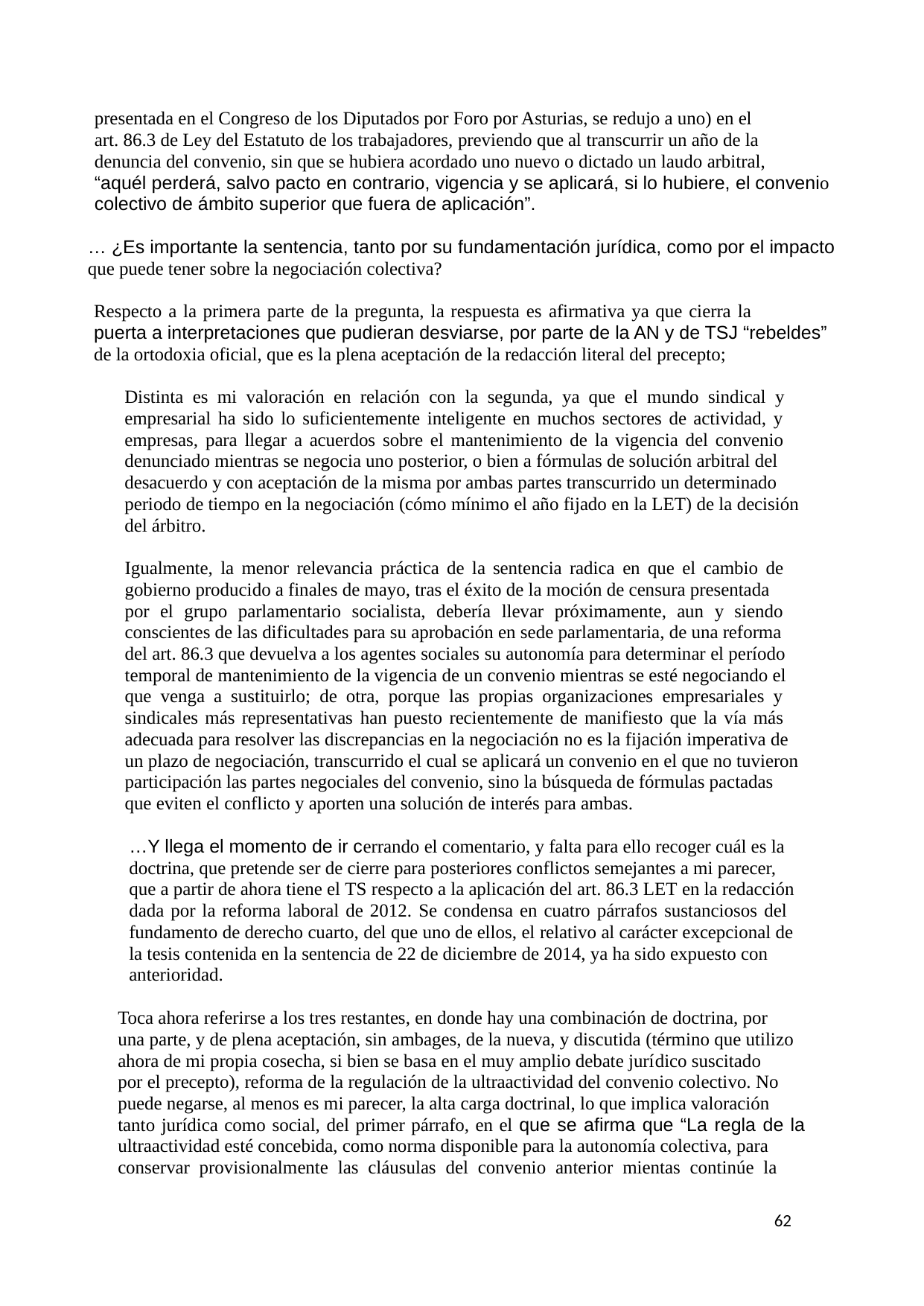

presentada en el Congreso de los Diputados por Foro por Asturias, se redujo a uno) en el
art. 86.3 de Ley del Estatuto de los trabajadores, previendo que al transcurrir un año de la
denuncia del convenio, sin que se hubiera acordado uno nuevo o dictado un laudo arbitral,
“aquél perderá, salvo pacto en contrario, vigencia y se aplicará, si lo hubiere, el convenio
colectivo de ámbito superior que fuera de aplicación”.

… ¿Es importante la sentencia, tanto por su fundamentación jurídica, como por el impacto
que puede tener sobre la negociación colectiva?

Respecto a la primera parte de la pregunta, la respuesta es afirmativa ya que cierra la
puerta a interpretaciones que pudieran desviarse, por parte de la AN y de TSJ “rebeldes”
de la ortodoxia oficial, que es la plena aceptación de la redacción literal del precepto;

Distinta es mi valoración en relación con la segunda, ya que el mundo sindical y
empresarial ha sido lo suficientemente inteligente en muchos sectores de actividad, y
empresas, para llegar a acuerdos sobre el mantenimiento de la vigencia del convenio
denunciado mientras se negocia uno posterior, o bien a fórmulas de solución arbitral del
desacuerdo y con aceptación de la misma por ambas partes transcurrido un determinado
periodo de tiempo en la negociación (cómo mínimo el año fijado en la LET) de la decisión
del árbitro.

Igualmente, la menor relevancia práctica de la sentencia radica en que el cambio de
gobierno producido a finales de mayo, tras el éxito de la moción de censura presentada
por el grupo parlamentario socialista, debería llevar próximamente, aun y siendo
conscientes de las dificultades para su aprobación en sede parlamentaria, de una reforma
del art. 86.3 que devuelva a los agentes sociales su autonomía para determinar el período
temporal de mantenimiento de la vigencia de un convenio mientras se esté negociando el
que venga a sustituirlo; de otra, porque las propias organizaciones empresariales y
sindicales más representativas han puesto recientemente de manifiesto que la vía más
adecuada para resolver las discrepancias en la negociación no es la fijación imperativa de
un plazo de negociación, transcurrido el cual se aplicará un convenio en el que no tuvieron
participación las partes negociales del convenio, sino la búsqueda de fórmulas pactadas
que eviten el conflicto y aporten una solución de interés para ambas.

…Y llega el momento de ir cerrando el comentario, y falta para ello recoger cuál es la
doctrina, que pretende ser de cierre para posteriores conflictos semejantes a mi parecer,
que a partir de ahora tiene el TS respecto a la aplicación del art. 86.3 LET en la redacción
dada por la reforma laboral de 2012. Se condensa en cuatro párrafos sustanciosos del
fundamento de derecho cuarto, del que uno de ellos, el relativo al carácter excepcional de
la tesis contenida en la sentencia de 22 de diciembre de 2014, ya ha sido expuesto con
anterioridad.

Toca ahora referirse a los tres restantes, en donde hay una combinación de doctrina, por
una parte, y de plena aceptación, sin ambages, de la nueva, y discutida (término que utilizo
ahora de mi propia cosecha, si bien se basa en el muy amplio debate jurídico suscitado
por el precepto), reforma de la regulación de la ultraactividad del convenio colectivo. No
puede negarse, al menos es mi parecer, la alta carga doctrinal, lo que implica valoración
tanto jurídica como social, del primer párrafo, en el que se afirma que “La regla de la
ultraactividad esté concebida, como norma disponible para la autonomía colectiva, para
conservar provisionalmente las cláusulas del convenio anterior mientas continúe la

62